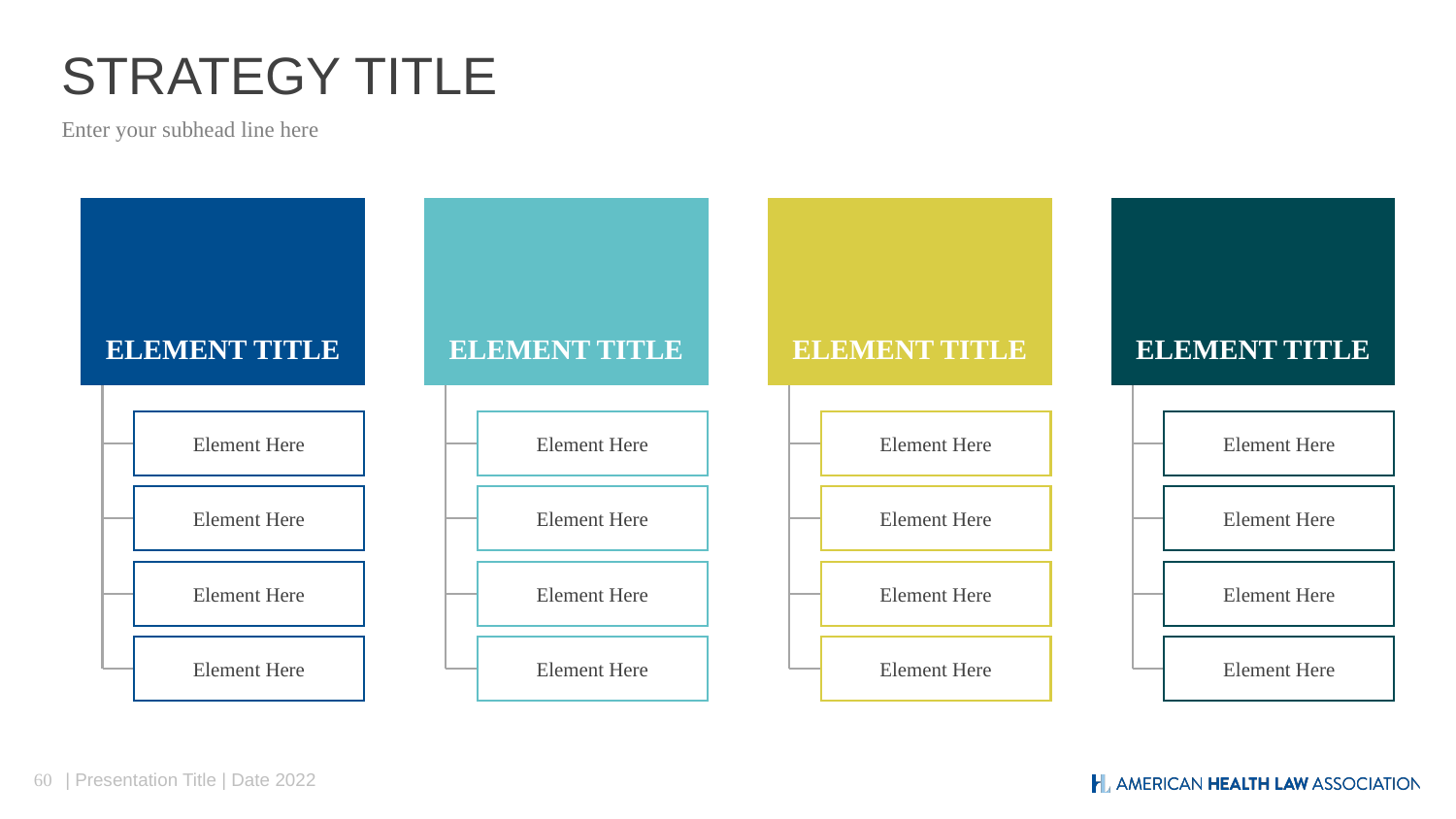

# STRATEGY TITLE
Enter your subhead line here

ELEMENT TITLE
ELEMENT TITLE
ELEMENT TITLE
ELEMENT TITLE
Element Here
Element Here
Element Here
Element Here
Element Here
Element Here
Element Here
Element Here
Element Here
Element Here
Element Here
Element Here
Element Here
Element Here
Element Here
Element Here